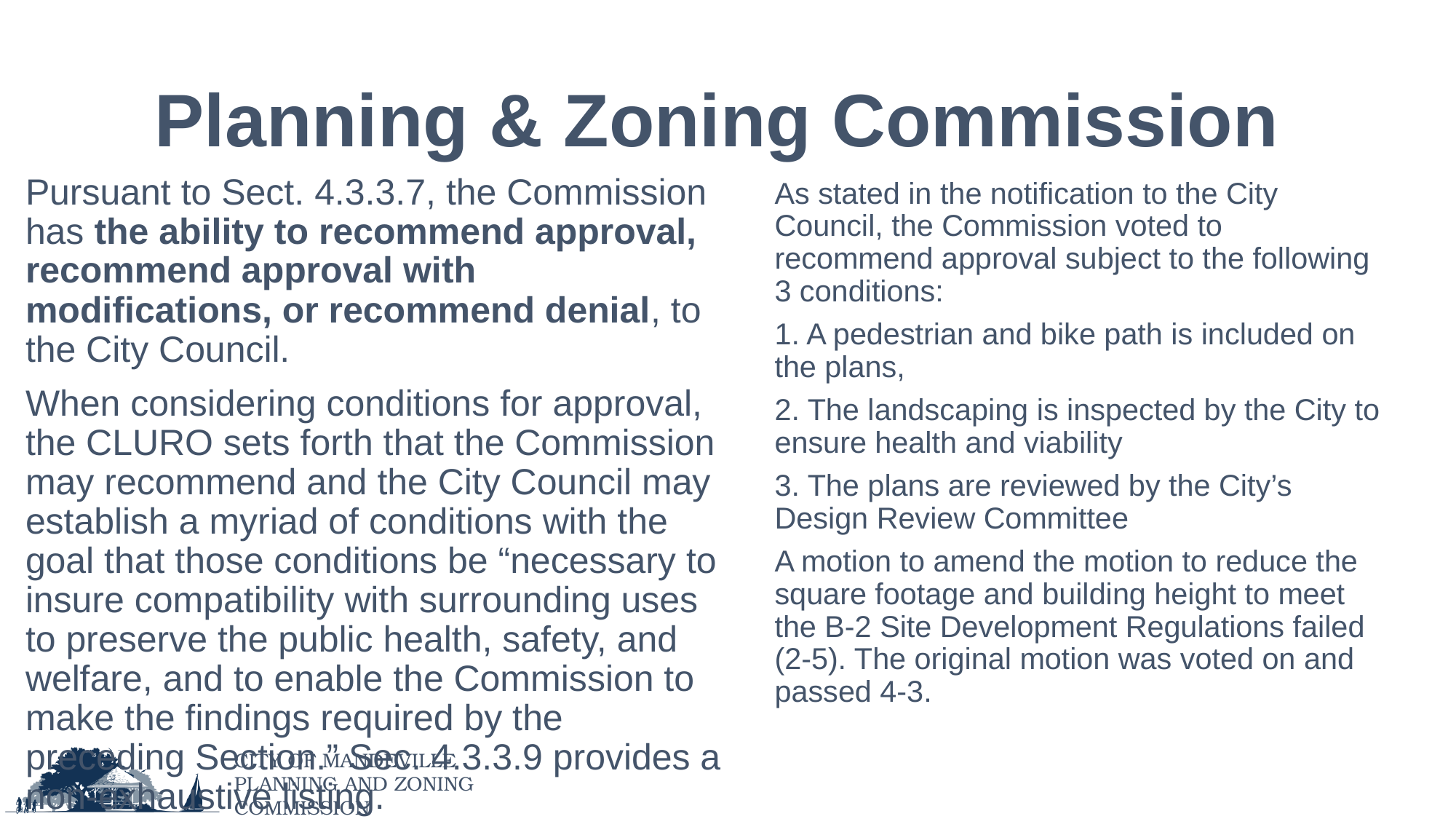

# Planning & Zoning Commission
Pursuant to Sect. 4.3.3.7, the Commission has the ability to recommend approval, recommend approval with modifications, or recommend denial, to the City Council.
When considering conditions for approval, the CLURO sets forth that the Commission may recommend and the City Council may establish a myriad of conditions with the goal that those conditions be “necessary to insure compatibility with surrounding uses to preserve the public health, safety, and welfare, and to enable the Commission to make the findings required by the preceding Section.” Sec. 4.3.3.9 provides a non-exhaustive listing.
As stated in the notification to the City Council, the Commission voted to recommend approval subject to the following 3 conditions:
1. A pedestrian and bike path is included on the plans,
2. The landscaping is inspected by the City to ensure health and viability
3. The plans are reviewed by the City’s Design Review Committee
A motion to amend the motion to reduce the square footage and building height to meet the B-2 Site Development Regulations failed (2-5). The original motion was voted on and passed 4-3.